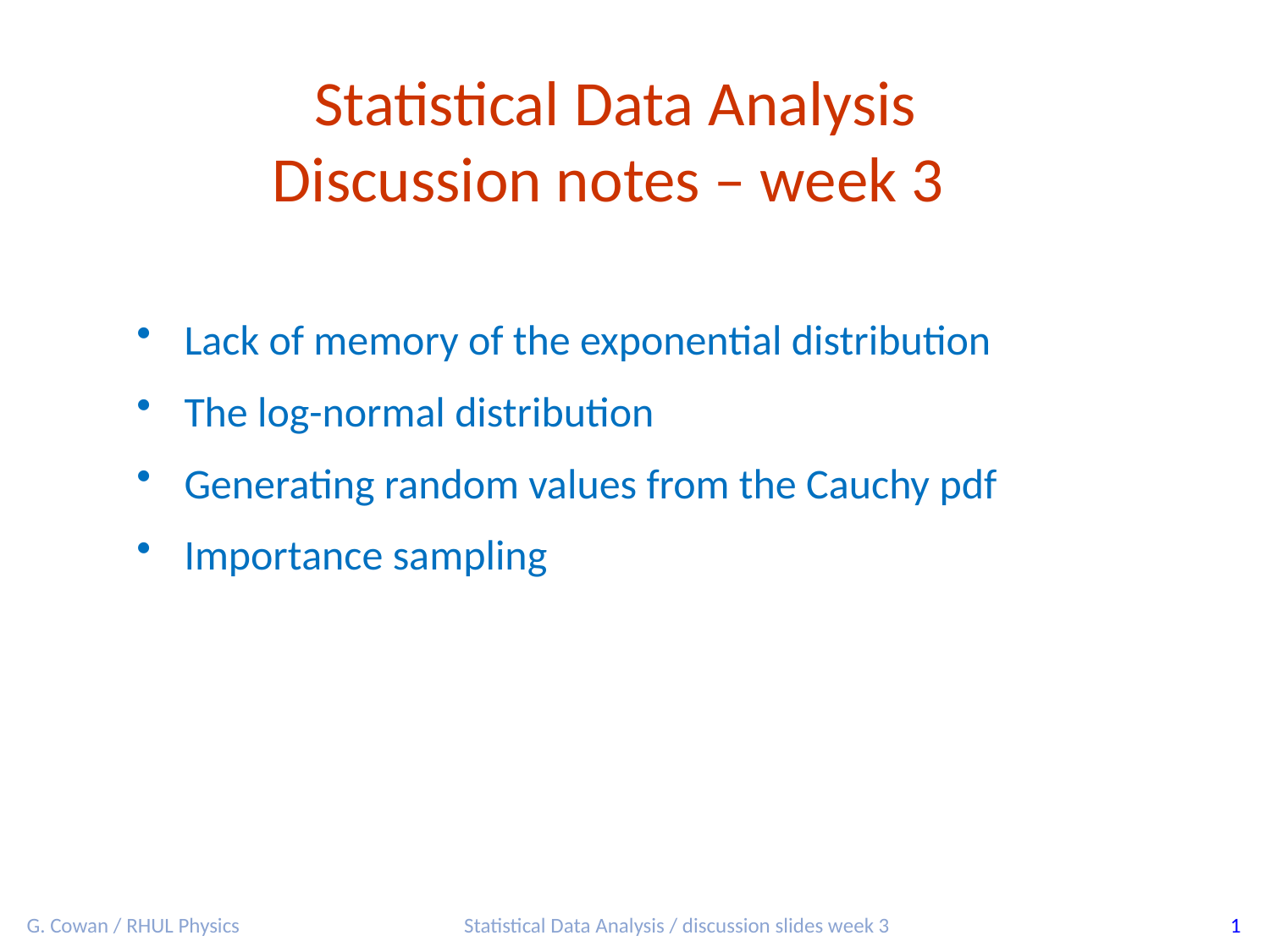

Statistical Data Analysis
Discussion notes – week 3
Lack of memory of the exponential distribution
The log-normal distribution
Generating random values from the Cauchy pdf
Importance sampling
G. Cowan / RHUL Physics
Statistical Data Analysis / discussion slides week 3
1